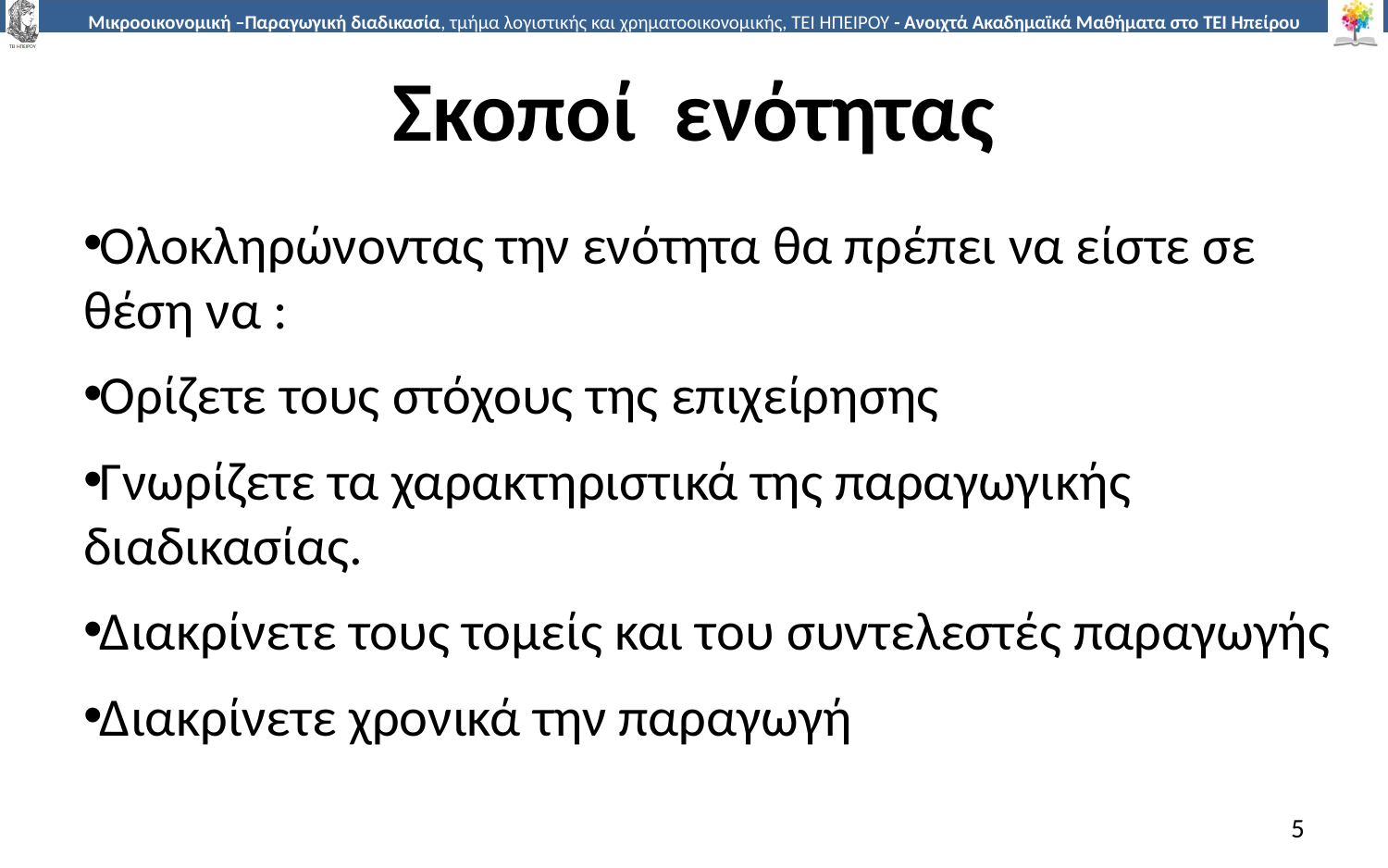

# Σκοποί  ενότητας
Ολοκληρώνοντας την ενότητα θα πρέπει να είστε σε θέση να :
Ορίζετε τους στόχους της επιχείρησης
Γνωρίζετε τα χαρακτηριστικά της παραγωγικής διαδικασίας.
Διακρίνετε τους τομείς και του συντελεστές παραγωγής
Διακρίνετε χρονικά την παραγωγή

5